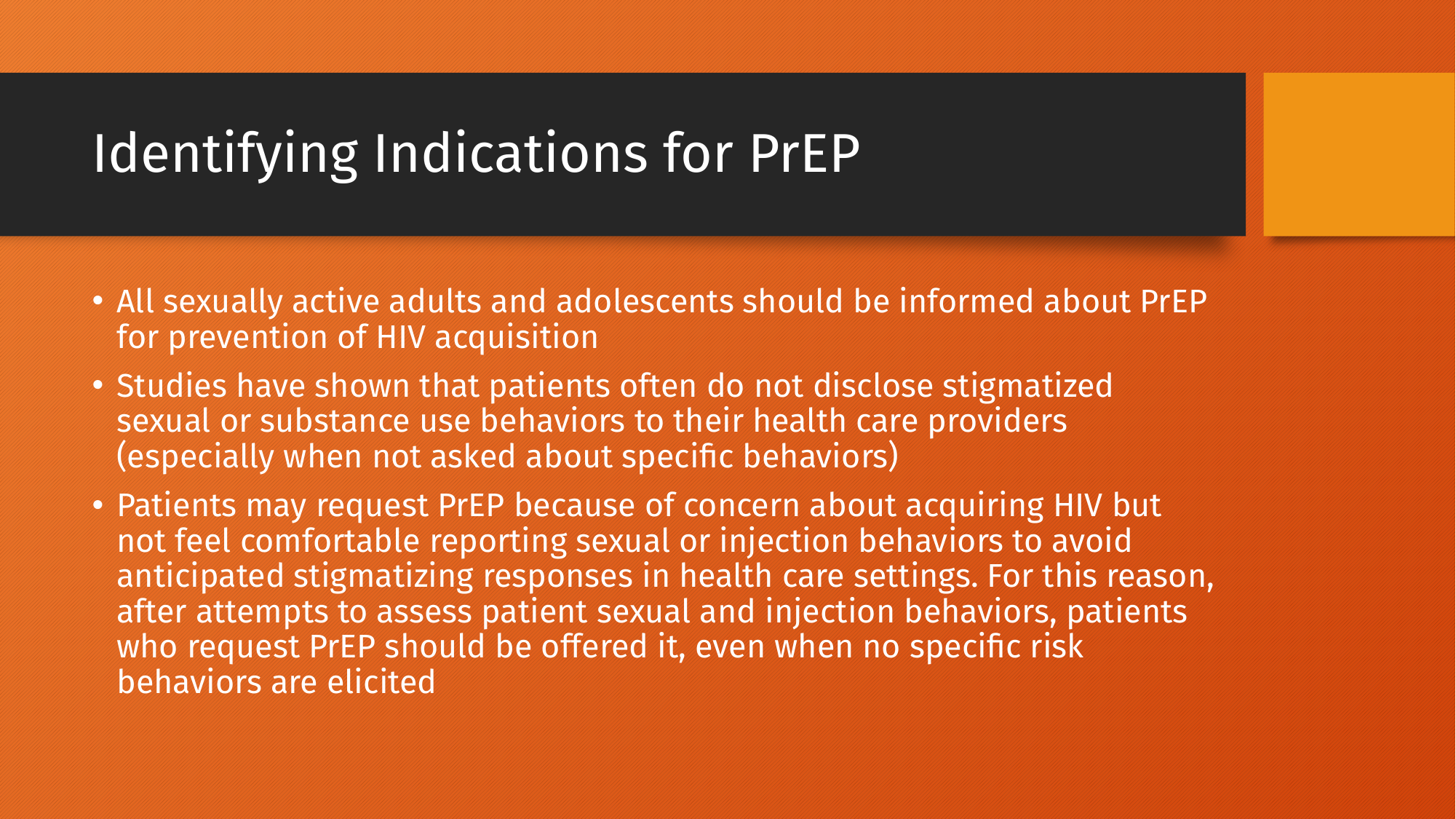

# Identifying Indications for PrEP
All sexually active adults and adolescents should be informed about PrEP for prevention of HIV acquisition
Studies have shown that patients often do not disclose stigmatized sexual or substance use behaviors to their health care providers (especially when not asked about specific behaviors)
Patients may request PrEP because of concern about acquiring HIV but not feel comfortable reporting sexual or injection behaviors to avoid anticipated stigmatizing responses in health care settings. For this reason, after attempts to assess patient sexual and injection behaviors, patients who request PrEP should be offered it, even when no specific risk behaviors are elicited